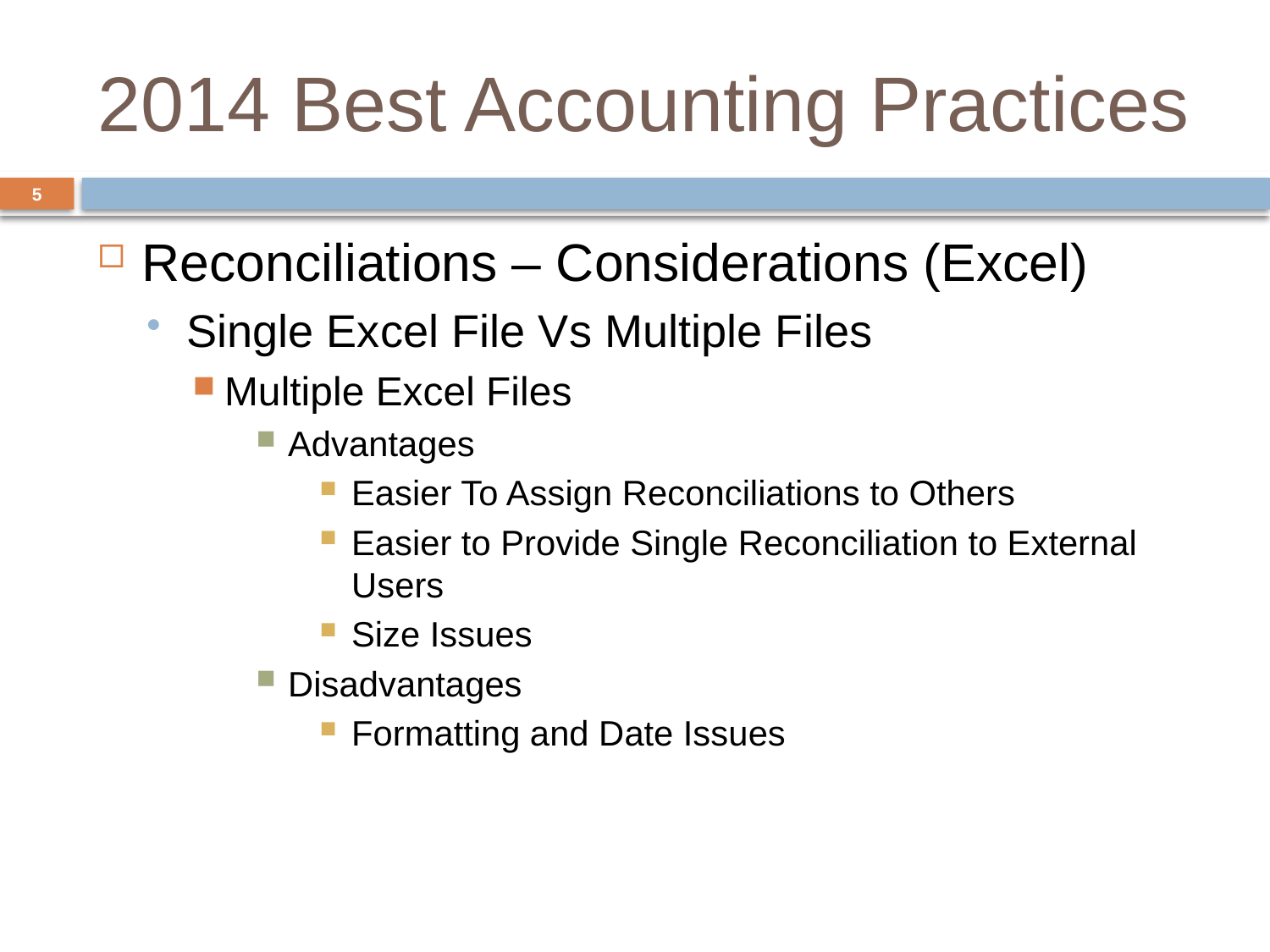

# 2014 Best Accounting Practices
5
Reconciliations – Considerations (Excel)
Single Excel File Vs Multiple Files
Multiple Excel Files
Advantages
Easier To Assign Reconciliations to Others
Easier to Provide Single Reconciliation to External Users
Size Issues
Disadvantages
Formatting and Date Issues